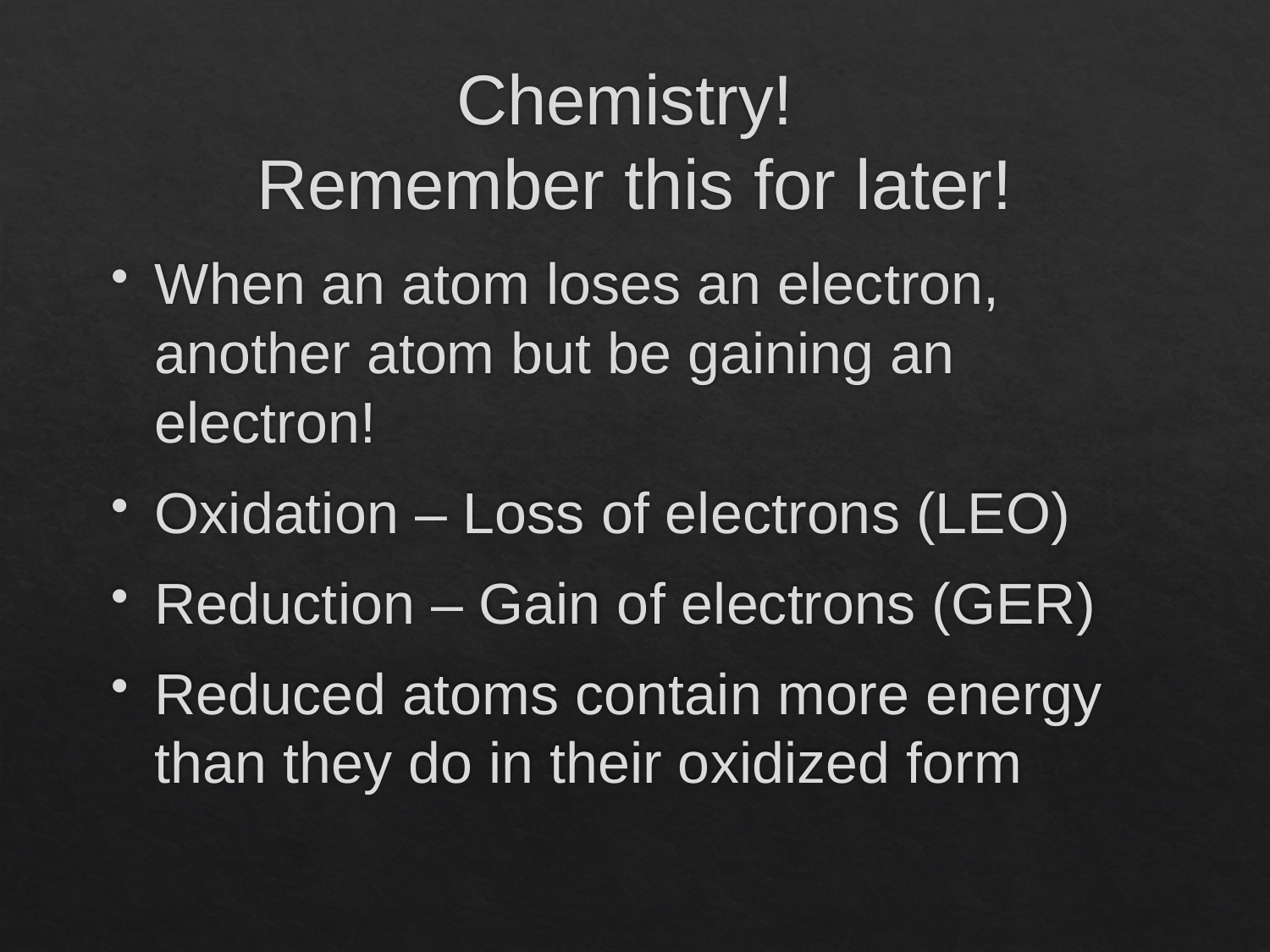

# Chemistry! Remember this for later!
When an atom loses an electron, another atom but be gaining an electron!
Oxidation – Loss of electrons (LEO)
Reduction – Gain of electrons (GER)
Reduced atoms contain more energy than they do in their oxidized form